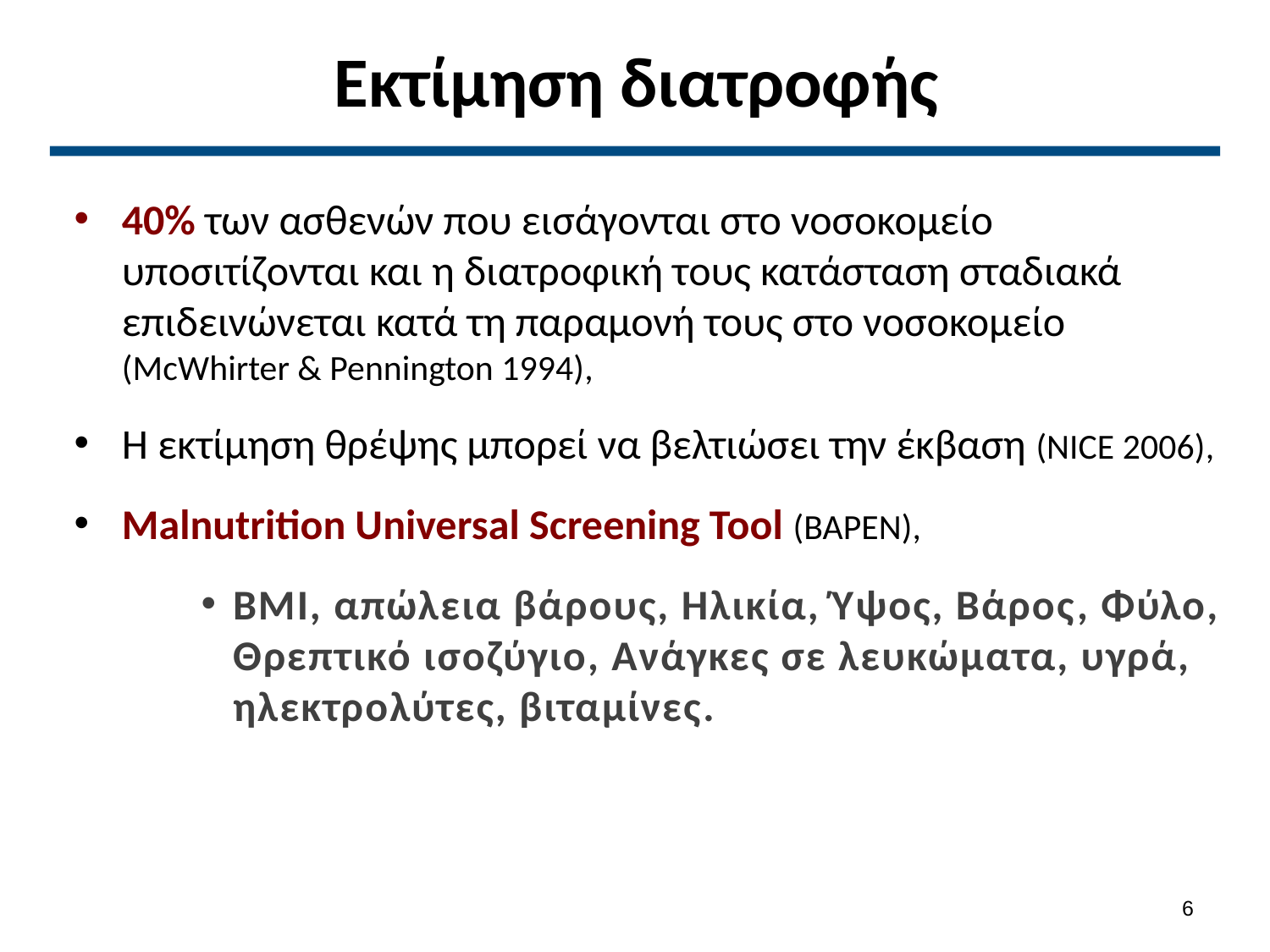

# Εκτίμηση διατροφής

40% των ασθενών που εισάγονται στο νοσοκομείο υποσιτίζονται και η διατροφική τους κατάσταση σταδιακά επιδεινώνεται κατά τη παραμονή τους στο νοσοκομείο (McWhirter & Pennington 1994),
Η εκτίμηση θρέψης μπορεί να βελτιώσει την έκβαση (NICE 2006),
Malnutrition Universal Screening Tool (BAPEN),
BMI, απώλεια βάρους, Ηλικία, Ύψος, Βάρος, Φύλο, Θρεπτικό ισοζύγιο, Ανάγκες σε λευκώματα, υγρά, ηλεκτρολύτες, βιταμίνες.
6